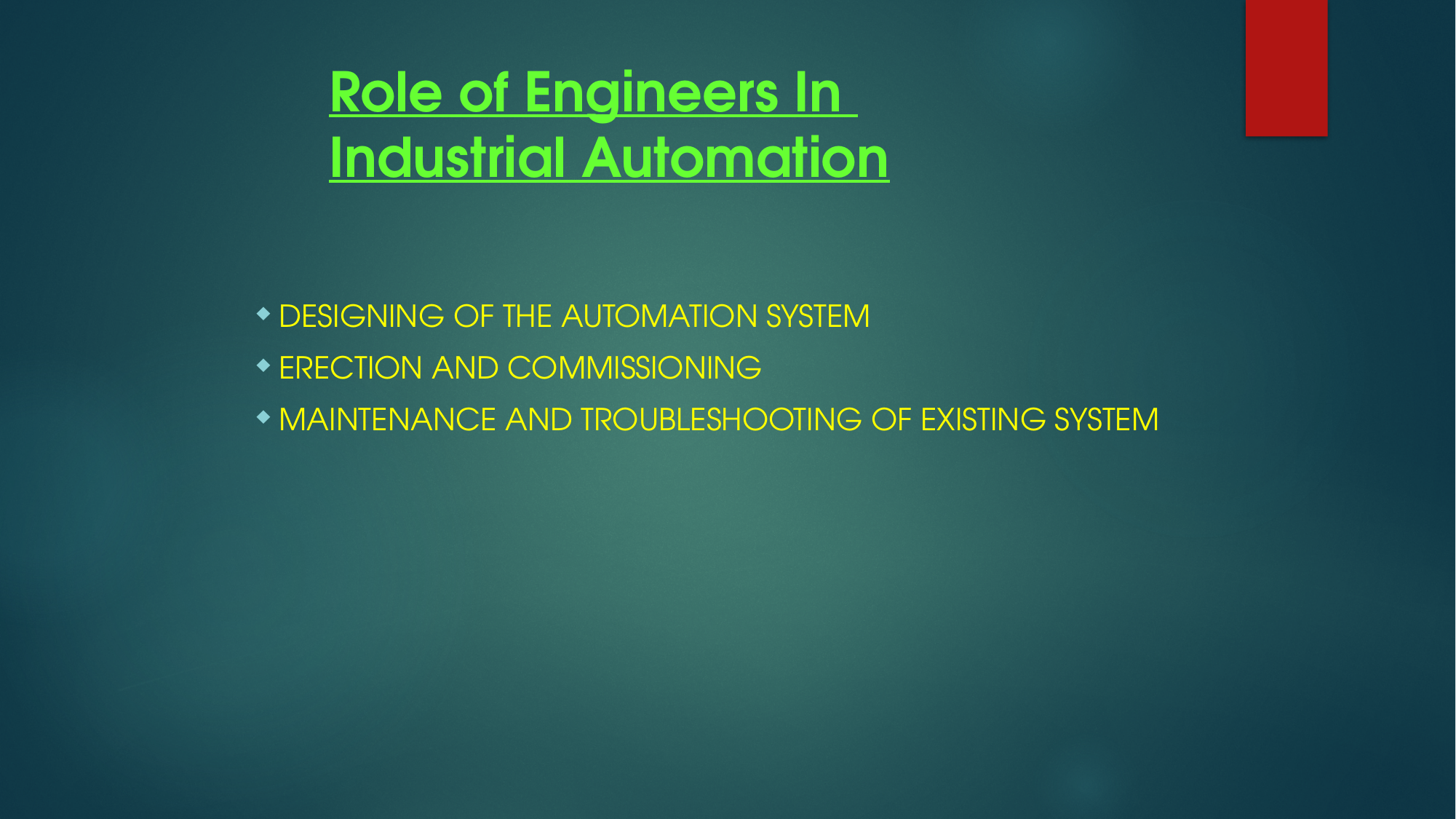

# Role of Engineers In Industrial Automation
 Designing of the Automation system
 Erection and Commissioning
 Maintenance and Troubleshooting of existing system